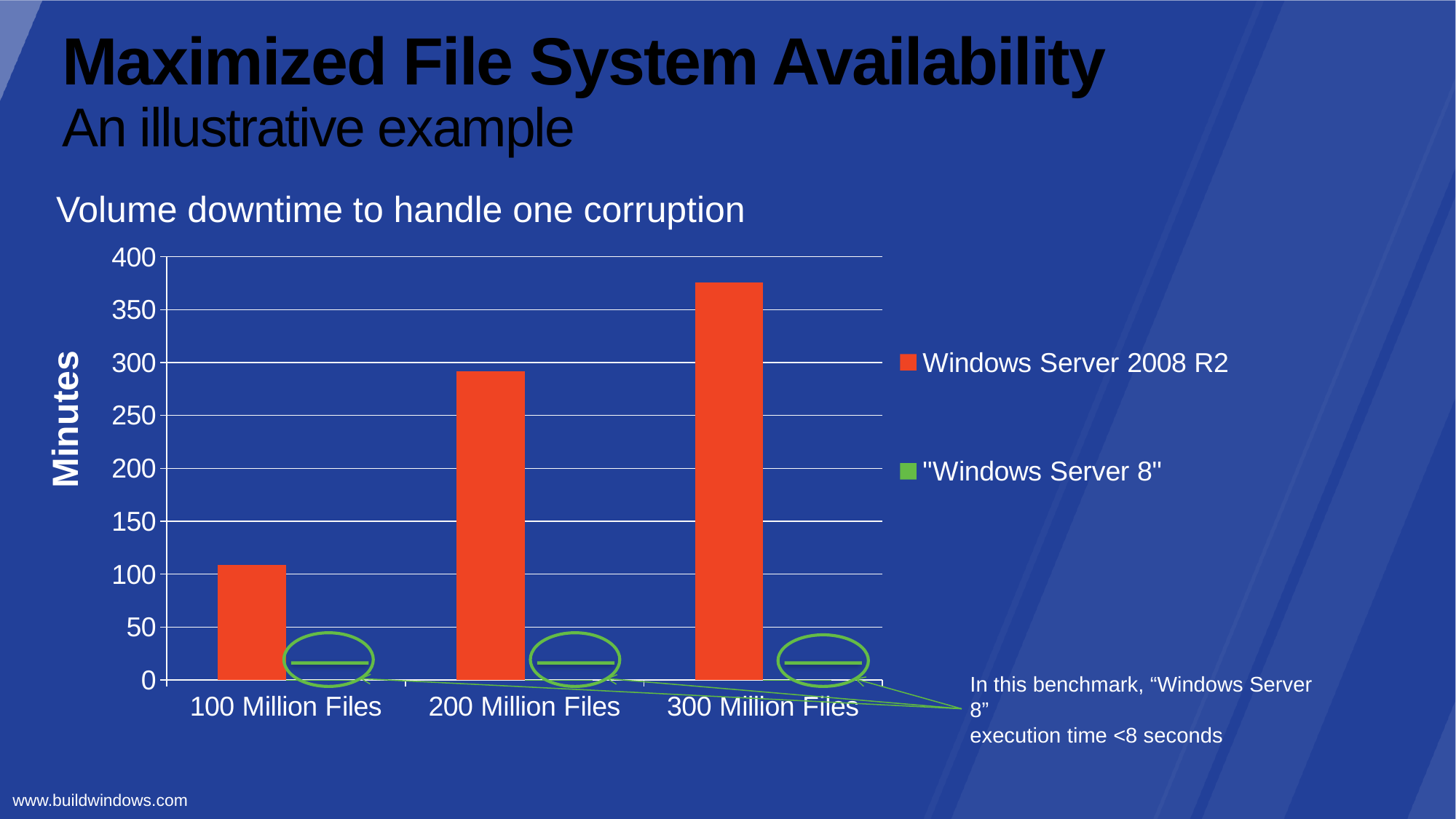

# Maximized File System Availability An illustrative example
Volume downtime to handle one corruption

### Chart

| Category | Windows Server 2008 R2 | "Windows Server 8" |
|---|---|---|
| 100 Million Files | 109.0 | 0.13 |
| 200 Million Files | 292.0 | 0.13 |
| 300 Million Files | 376.0 | 0.13 |
Minutes

In this benchmark, “Windows Server 8”
execution time <8 seconds